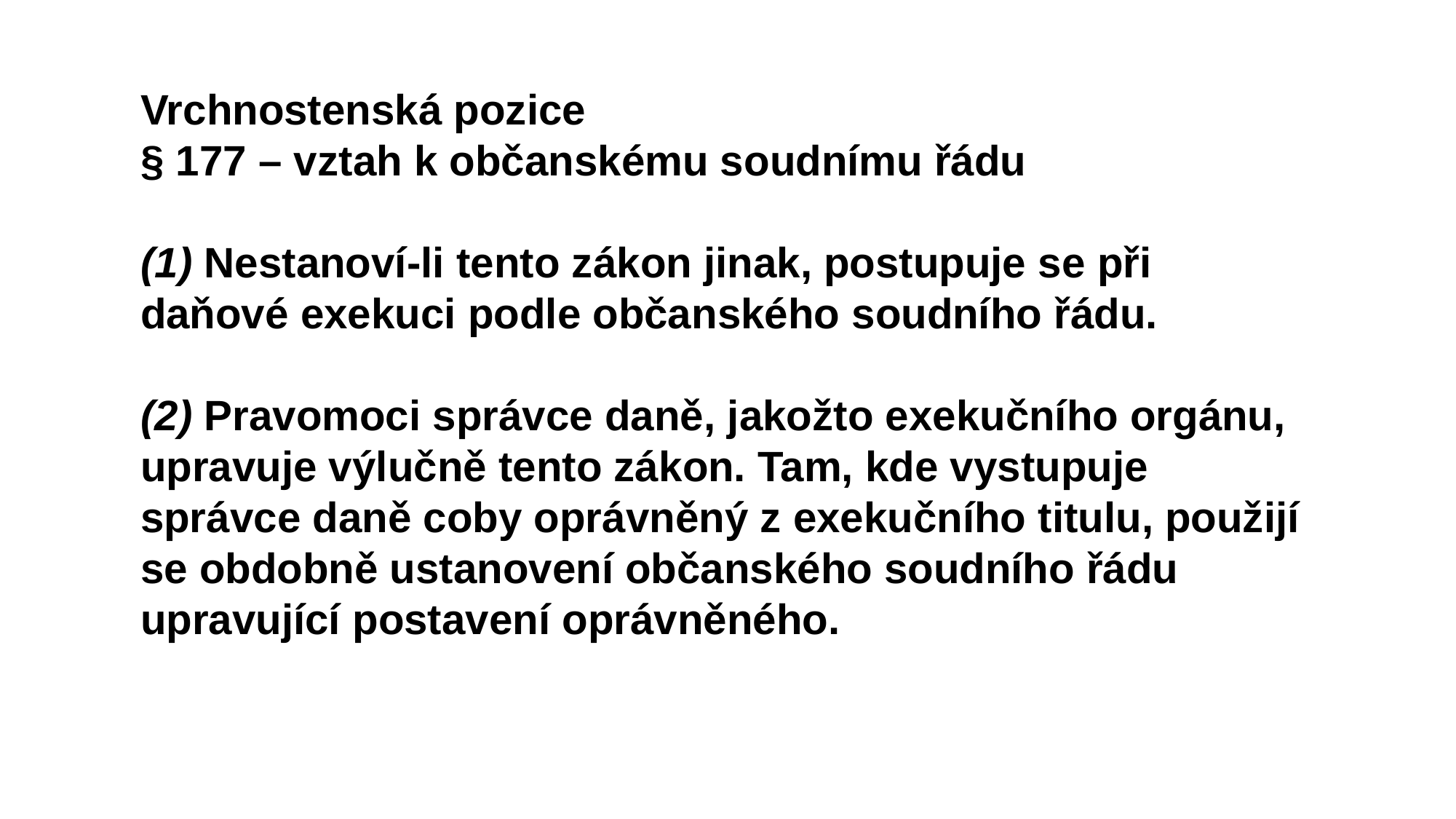

Vrchnostenská pozice
§ 177 – vztah k občanskému soudnímu řádu

(1) Nestanoví-li tento zákon jinak, postupuje se při daňové exekuci podle občanského soudního řádu.

(2) Pravomoci správce daně, jakožto exekučního orgánu, upravuje výlučně tento zákon. Tam, kde vystupuje správce daně coby oprávněný z exekučního titulu, použijí se obdobně ustanovení občanského soudního řádu upravující postavení oprávněného.